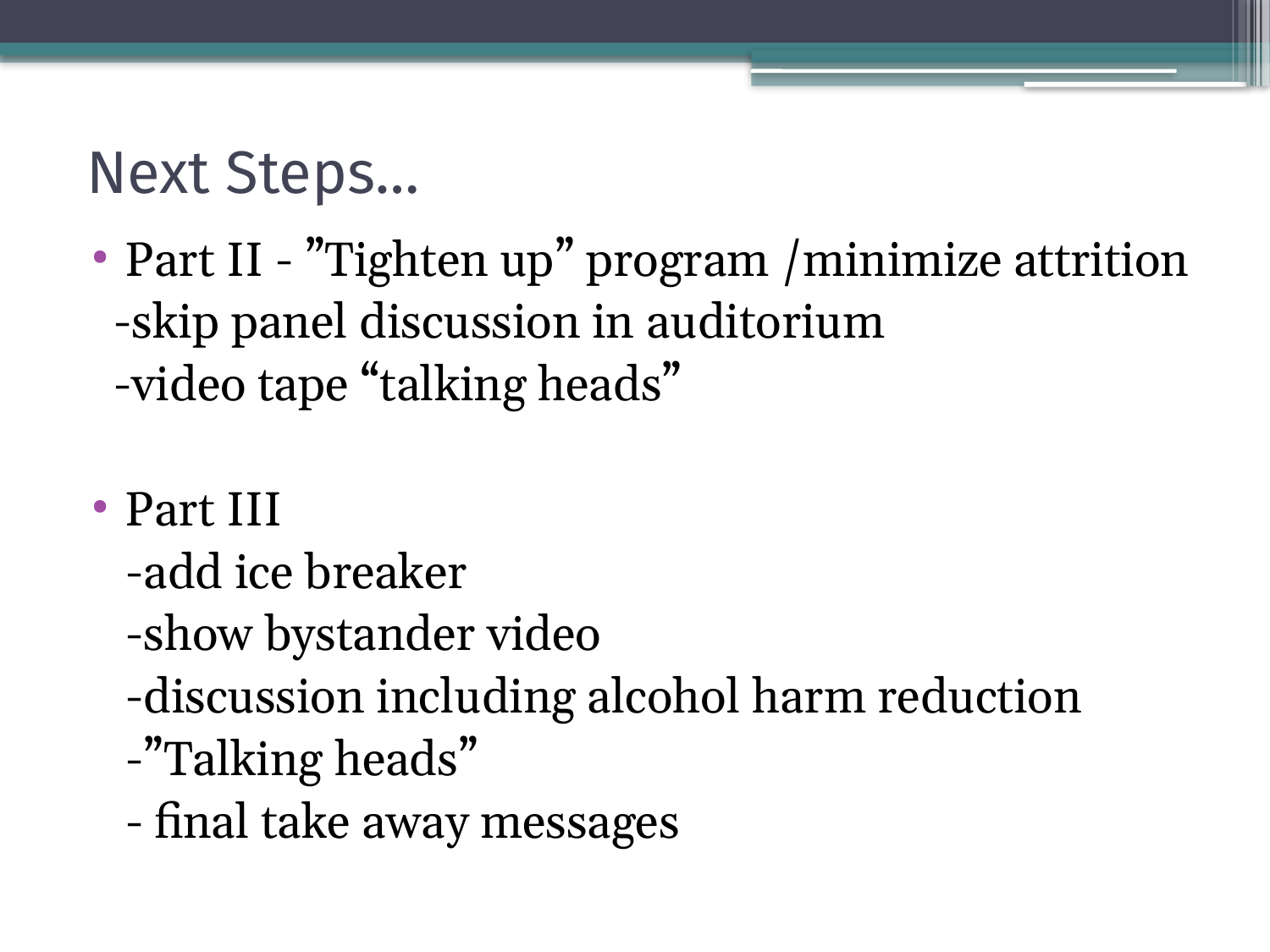

# Next Steps…
Part II - ”Tighten up” program /minimize attrition
  -skip panel discussion in auditorium
  -video tape “talking heads”

Part III
   -add ice breaker
   -show bystander video
   -discussion including alcohol harm reduction
   -”Talking heads”
   - final take away messages